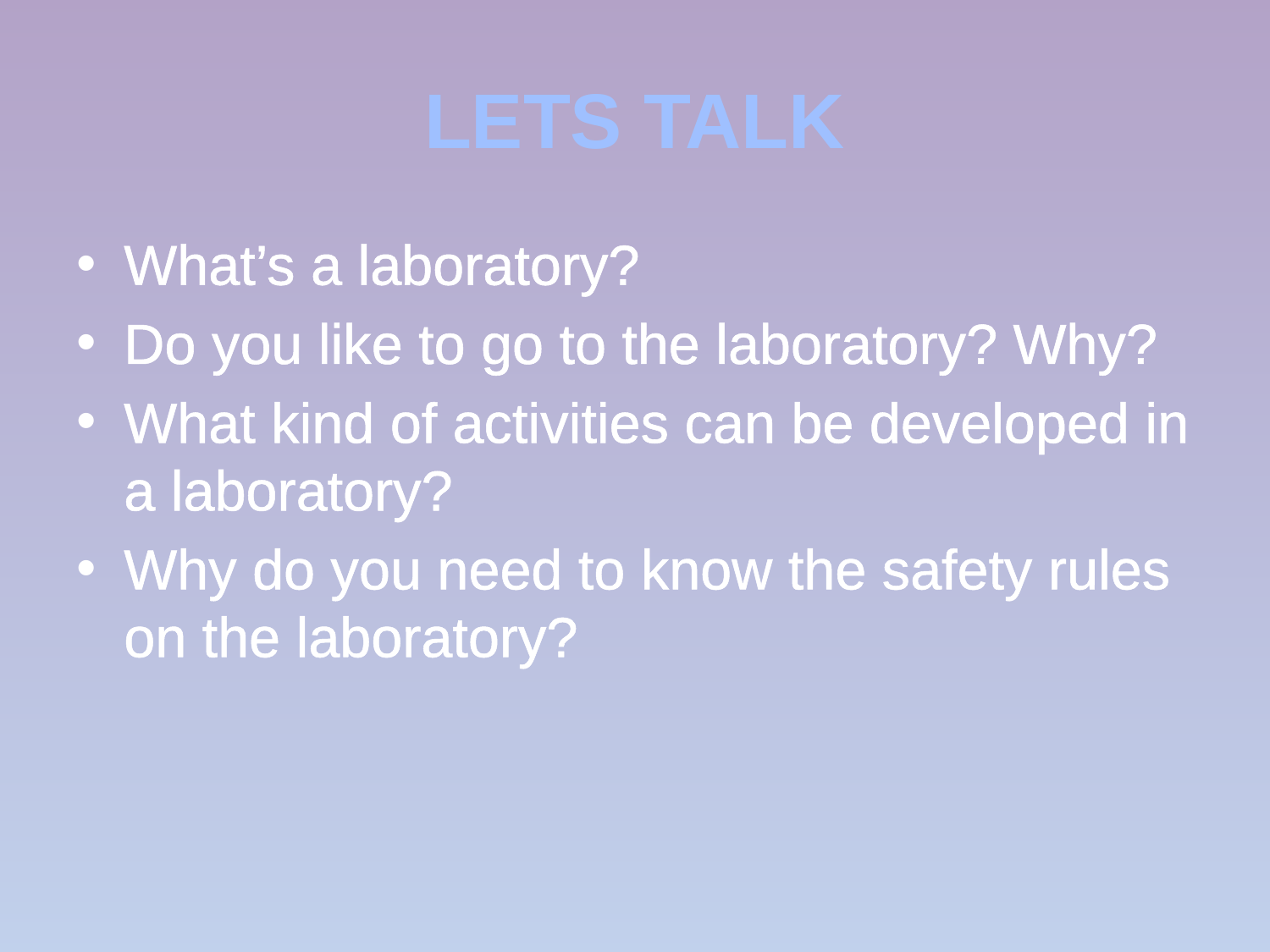

# LETS TALK
What’s a laboratory?
Do you like to go to the laboratory? Why?
What kind of activities can be developed in a laboratory?
Why do you need to know the safety rules on the laboratory?